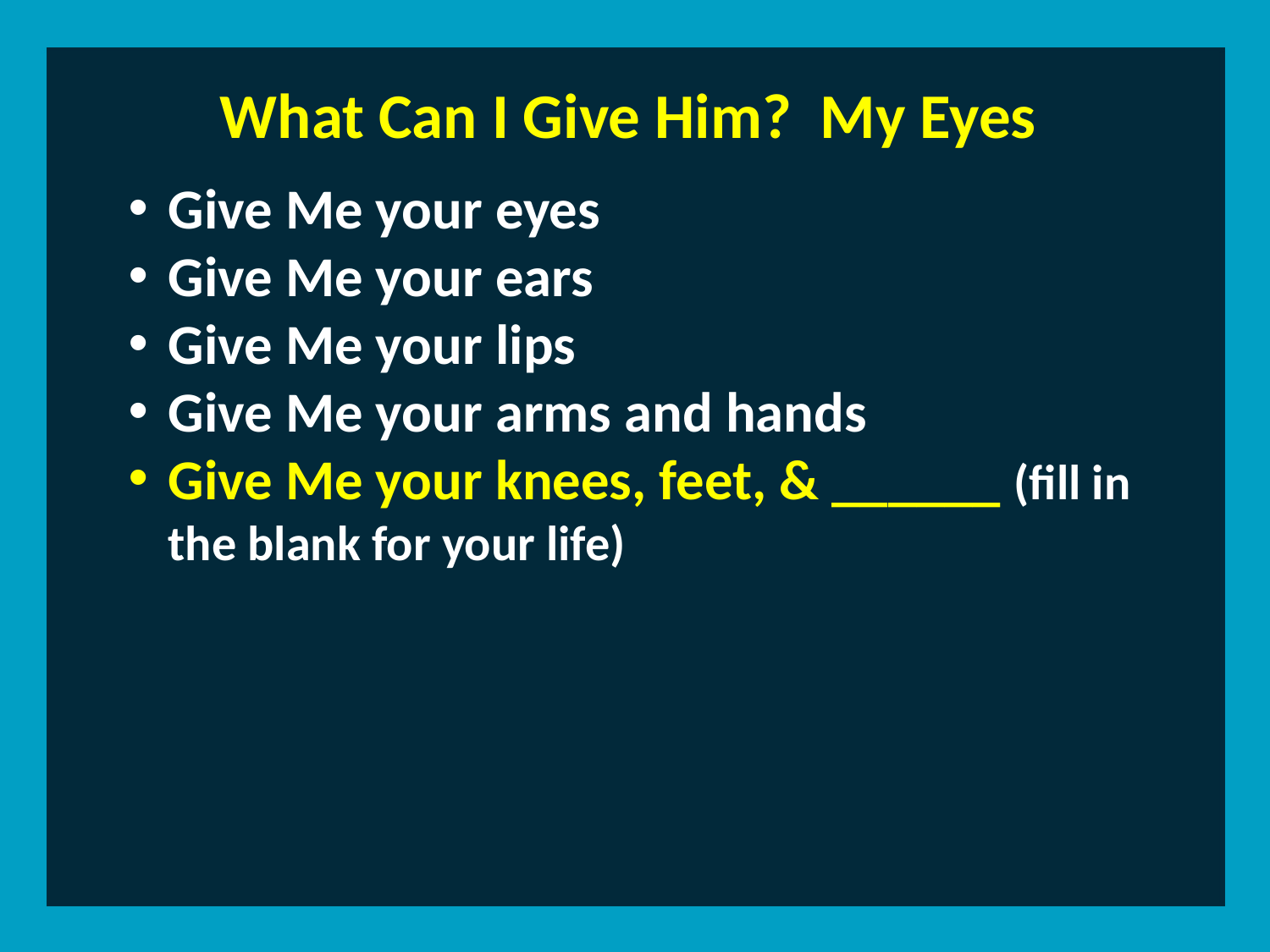

What Can I Give Him?  My Eyes
Give Me your eyes
Give Me your ears
Give Me your lips
Give Me your arms and hands
Give Me your knees, feet, & ______ (fill in the blank for your life)